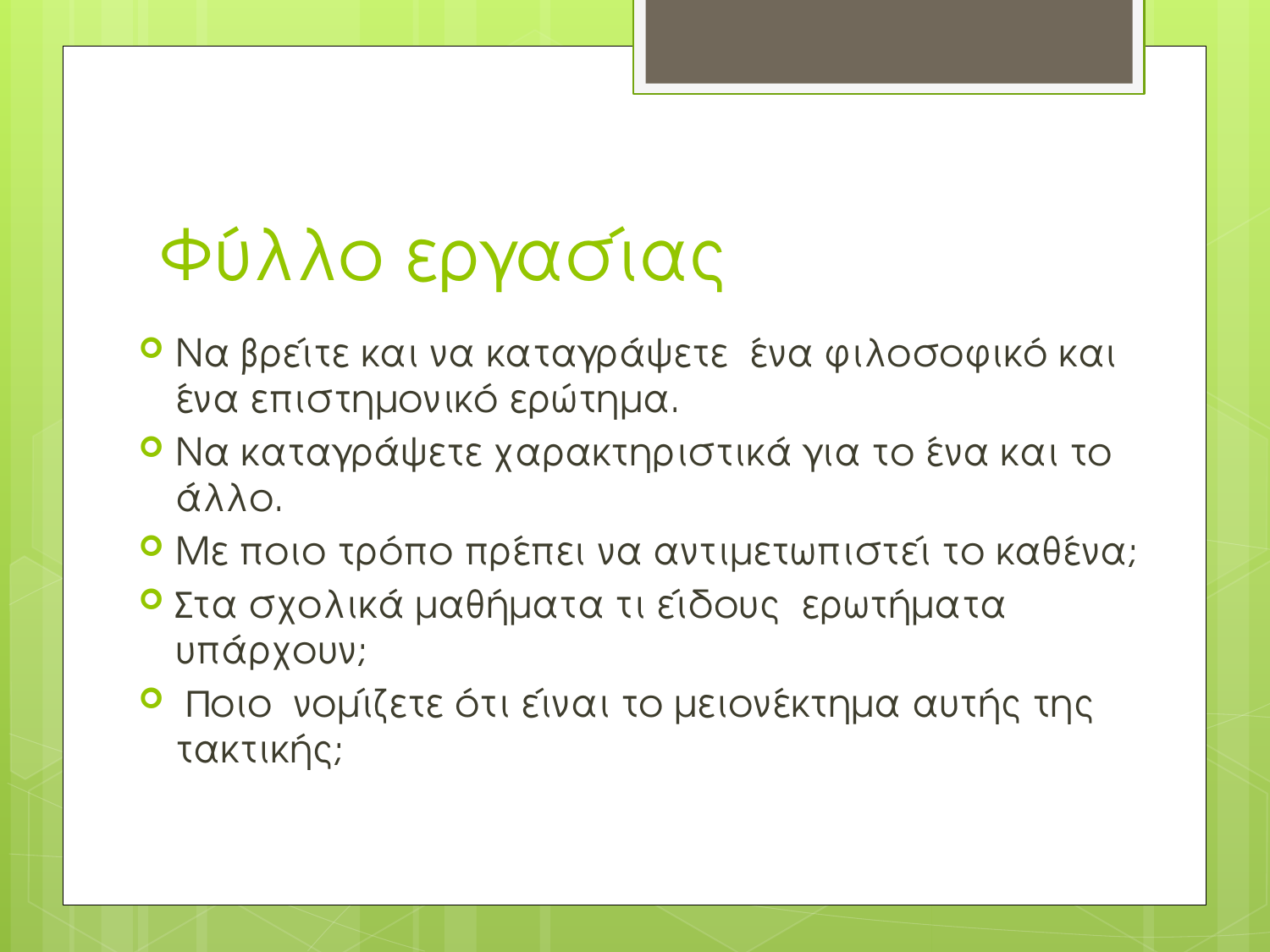

# Φύλλο εργασίας
Να βρείτε και να καταγράψετε  ένα φιλοσοφικό και ένα επιστημονικό ερώτημα.
Να καταγράψετε χαρακτηριστικά για το ένα και το άλλο.
Με ποιο τρόπο πρέπει να αντιμετωπιστεί το καθένα;
Στα σχολικά μαθήματα τι είδους  ερωτήματα υπάρχουν;
 Ποιο  νομίζετε ότι είναι το μειονέκτημα αυτής της τακτικής;